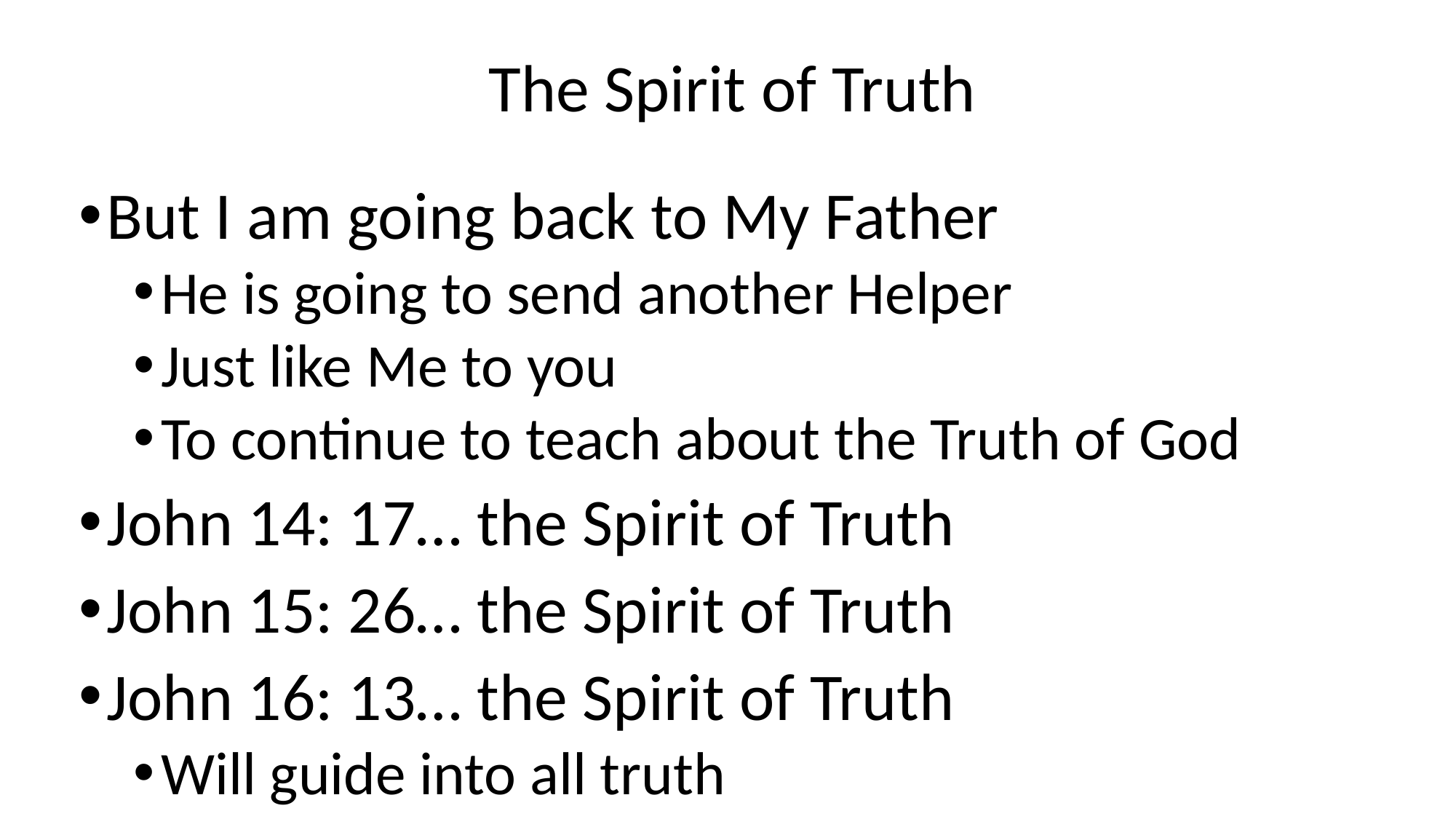

# The Spirit of Truth
But I am going back to My Father
He is going to send another Helper
Just like Me to you
To continue to teach about the Truth of God
John 14: 17… the Spirit of Truth
John 15: 26… the Spirit of Truth
John 16: 13… the Spirit of Truth
Will guide into all truth